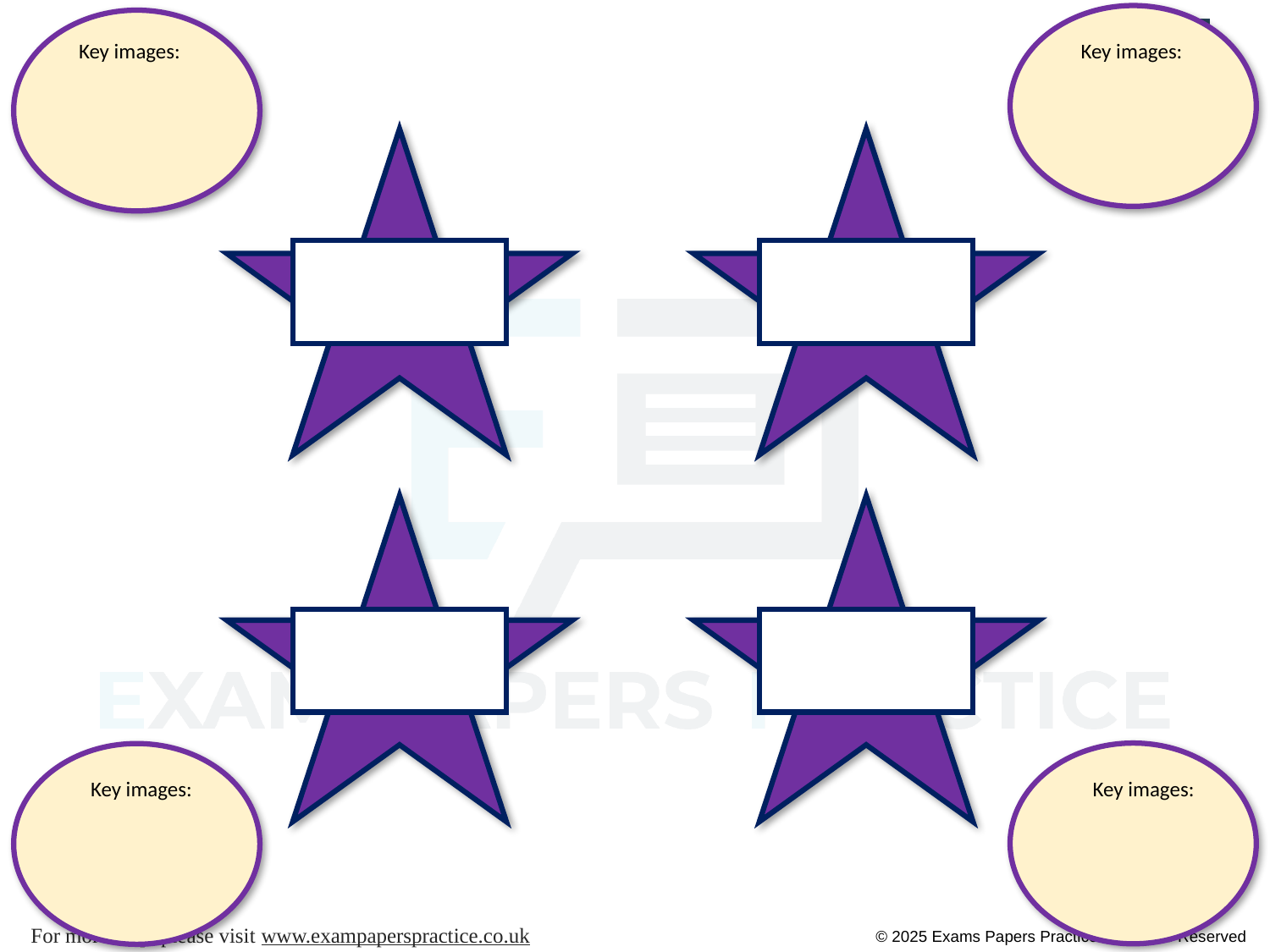

Key images:
Key images:

Key images:
Key images: